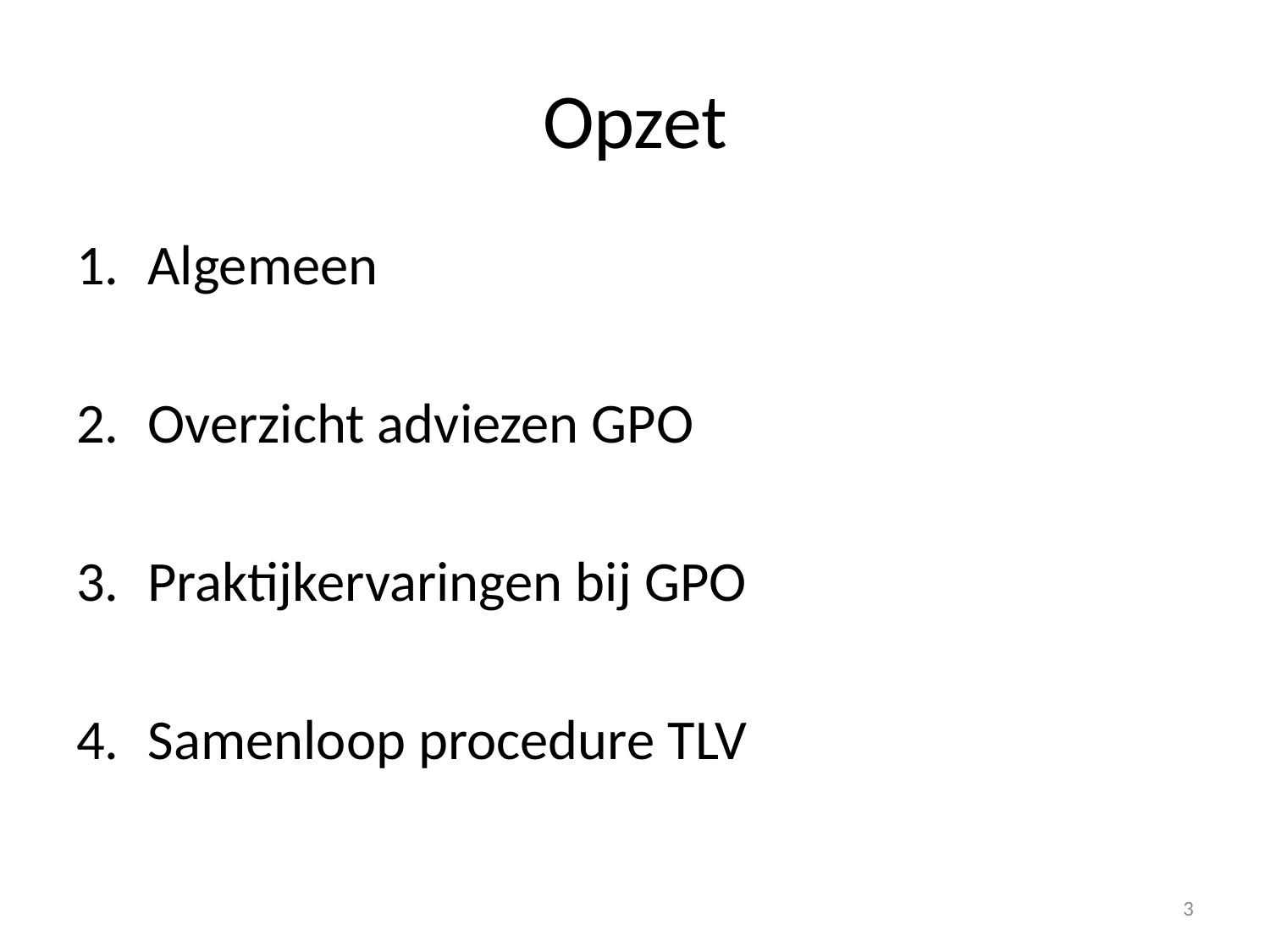

# Opzet
Algemeen

Overzicht adviezen GPO

Praktijkervaringen bij GPO

Samenloop procedure TLV
3